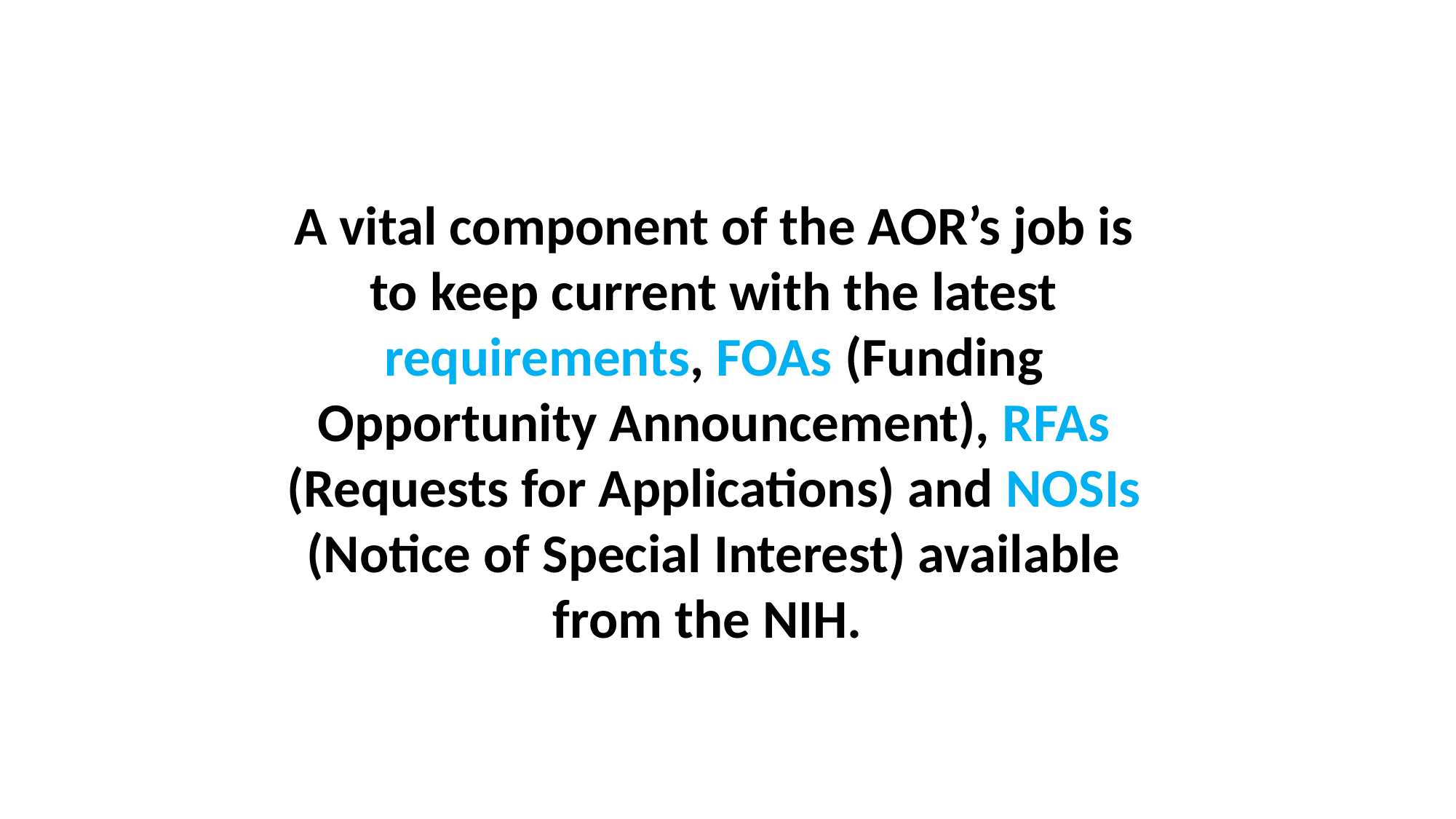

AORs Keep Current with NIH Policy
A vital component of the AOR’s job is to keep current with the latest requirements, FOAs (Funding Opportunity Announcement), RFAs (Requests for Applications) and NOSIs (Notice of Special Interest) available from the NIH.